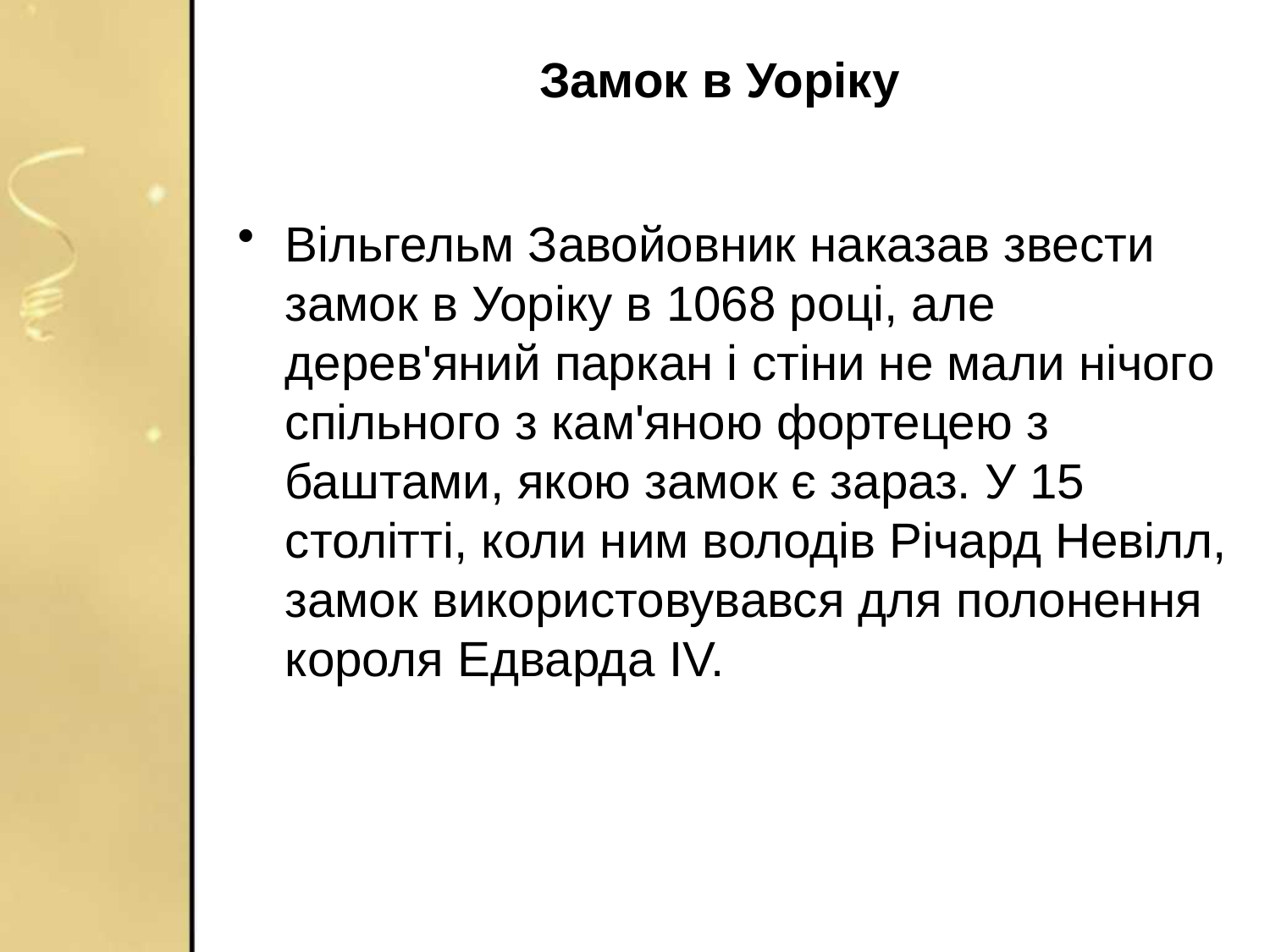

# Замок в Уоріку
Вільгельм Завойовник наказав звести замок в Уоріку в 1068 році, але дерев'яний паркан і стіни не мали нічого спільного з кам'яною фортецею з баштами, якою замок є зараз. У 15 столітті, коли ним володів Річард Невілл, замок використовувався для полонення короля Едварда IV.